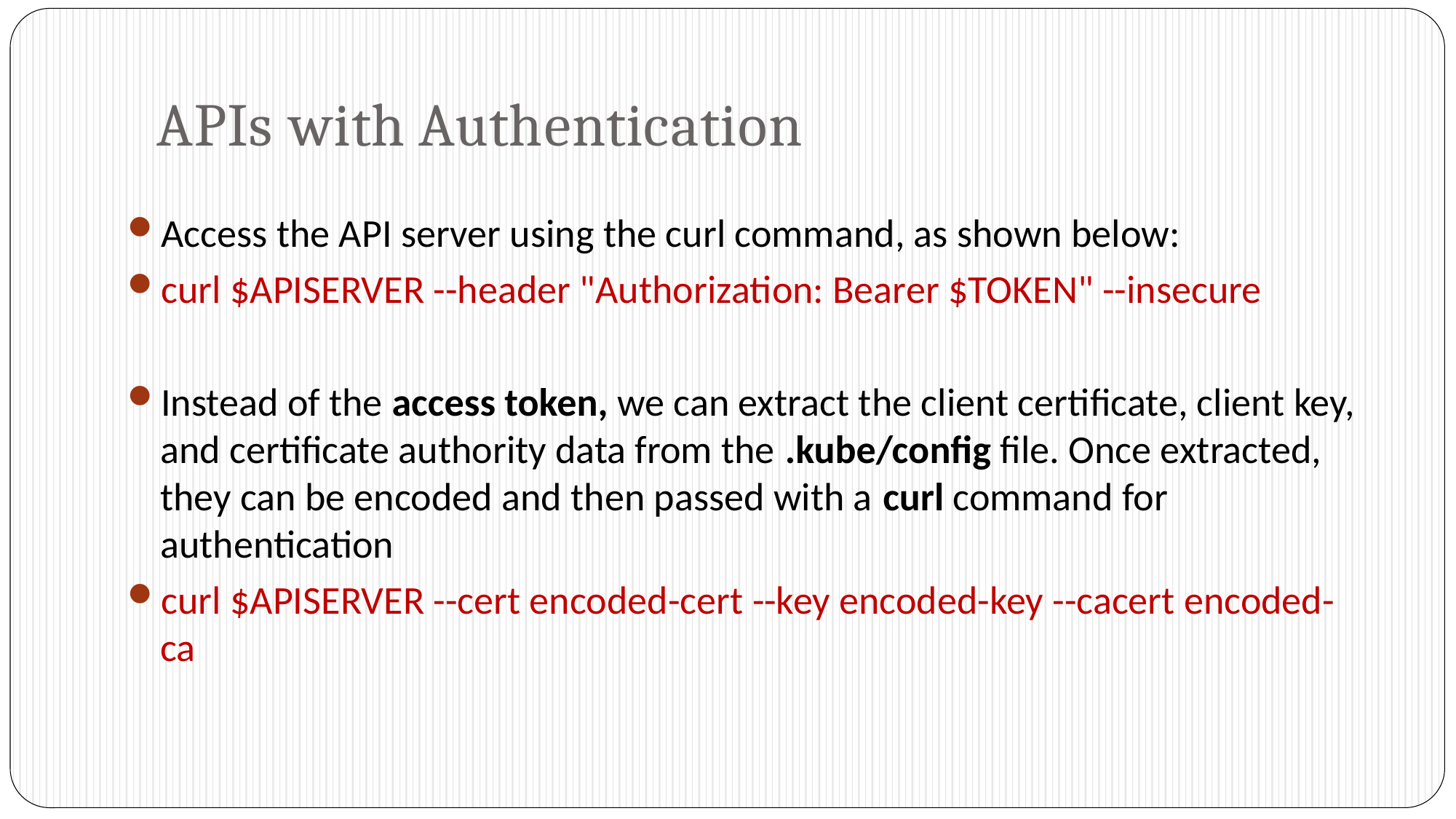

# APIs with Authentication
Access the API server using the curl command, as shown below:
curl $APISERVER --header "Authorization: Bearer $TOKEN" --insecure

Instead of the access token, we can extract the client certificate, client key, and certificate authority data from the .kube/config file. Once extracted, they can be encoded and then passed with a curl command for authentication
curl $APISERVER --cert encoded-cert --key encoded-key --cacert encoded-ca